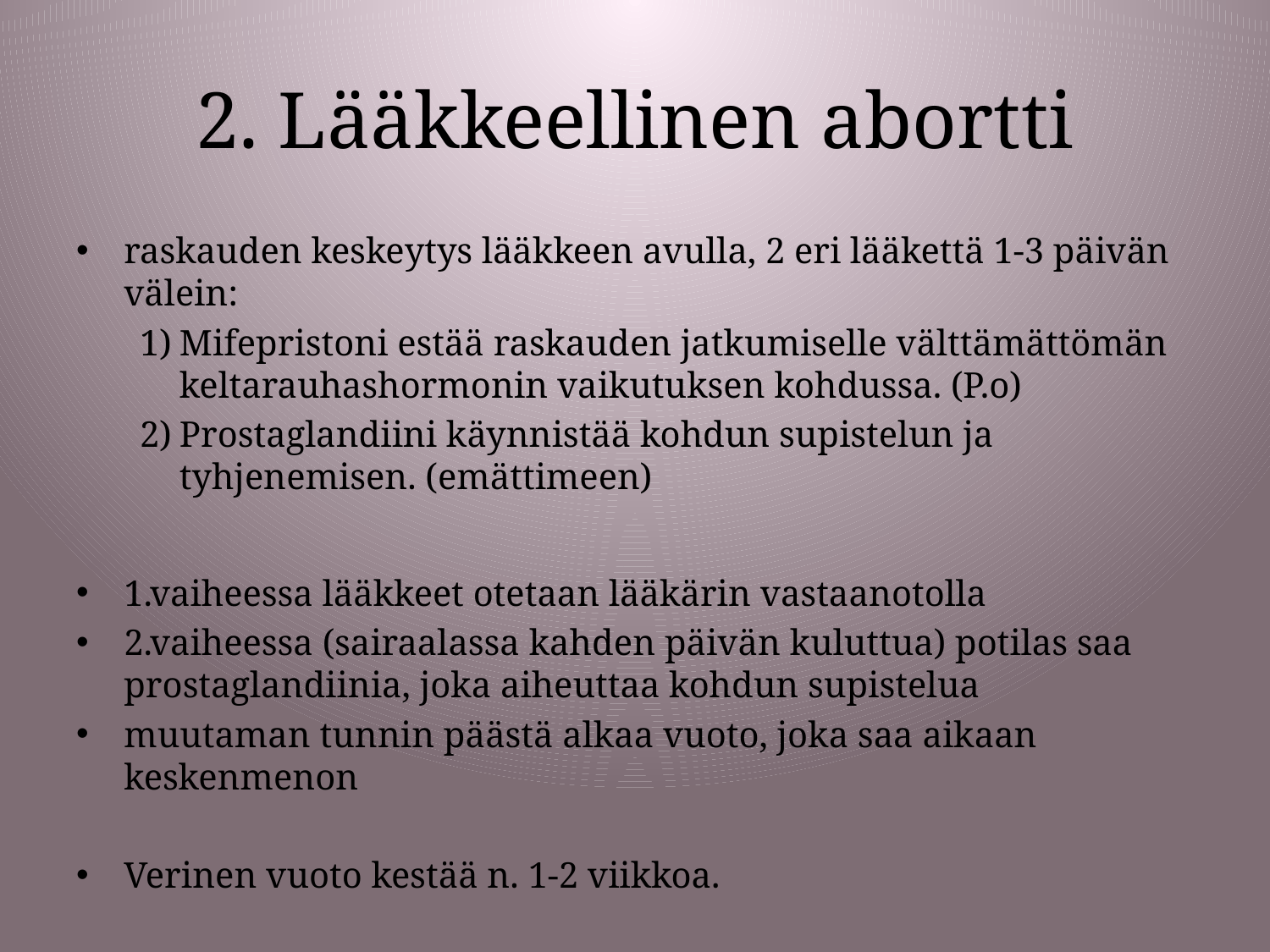

# 2. Lääkkeellinen abortti
raskauden keskeytys lääkkeen avulla, 2 eri lääkettä 1-3 päivän välein:
Mifepristoni estää raskauden jatkumiselle välttämättömän keltarauhashormonin vaikutuksen kohdussa. (P.o)
Prostaglandiini käynnistää kohdun supistelun ja tyhjenemisen. (emättimeen)

1.vaiheessa lääkkeet otetaan lääkärin vastaanotolla
2.vaiheessa (sairaalassa kahden päivän kuluttua) potilas saa prostaglandiinia, joka aiheuttaa kohdun supistelua
muutaman tunnin päästä alkaa vuoto, joka saa aikaan keskenmenon

Verinen vuoto kestää n. 1-2 viikkoa.